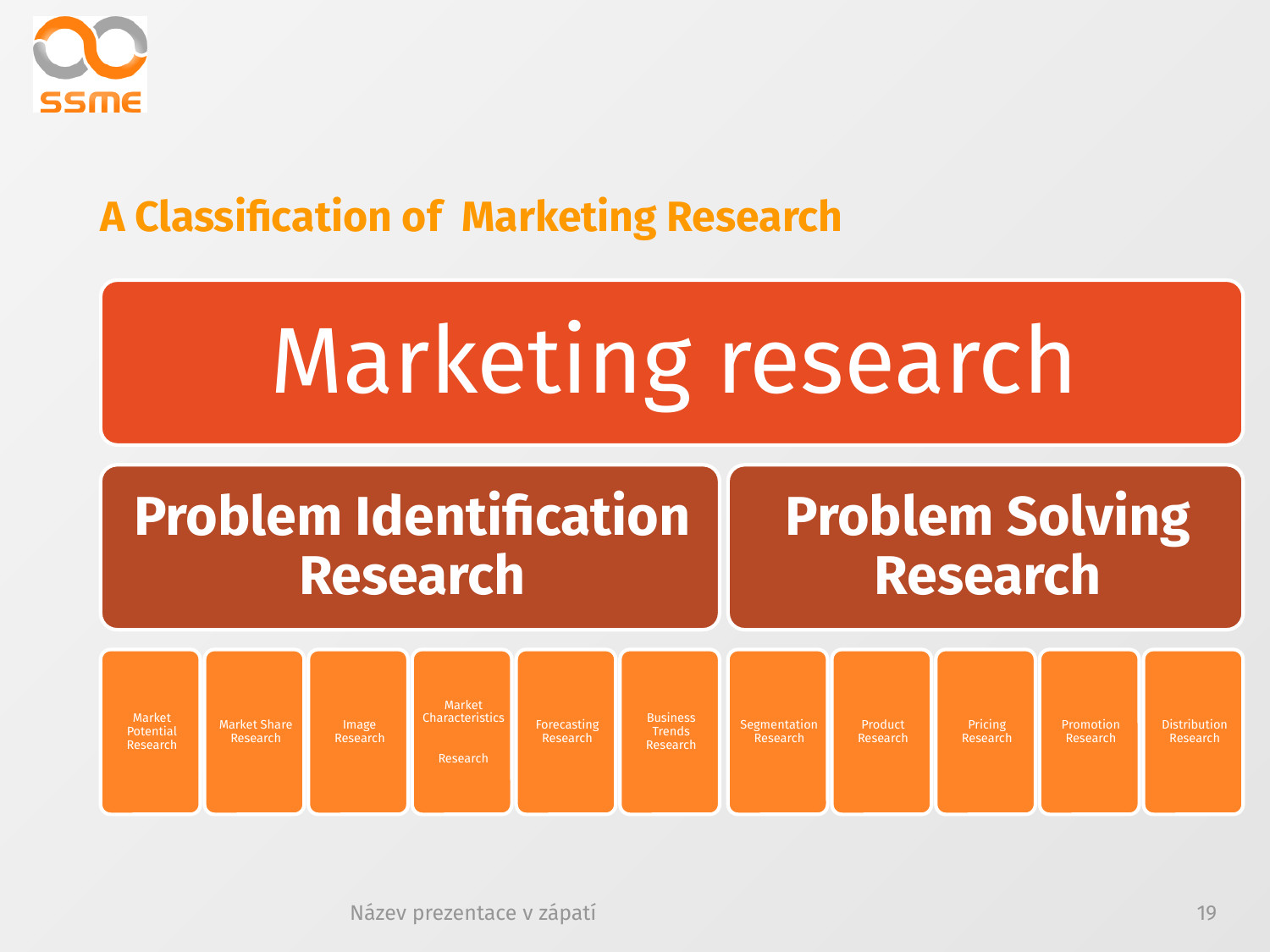

# A Classification of  Marketing Research
Marketing research
Problem Identification Research
Market Potential Research
Market Share Research
Image Research
Market Characteristics                                               Research
Forecasting Research
Business Trends Research
Problem Solving Research
Segmentation Research
Product Research
Pricing Research
Promotion Research
Distribution Research
Název prezentace v zápatí
19